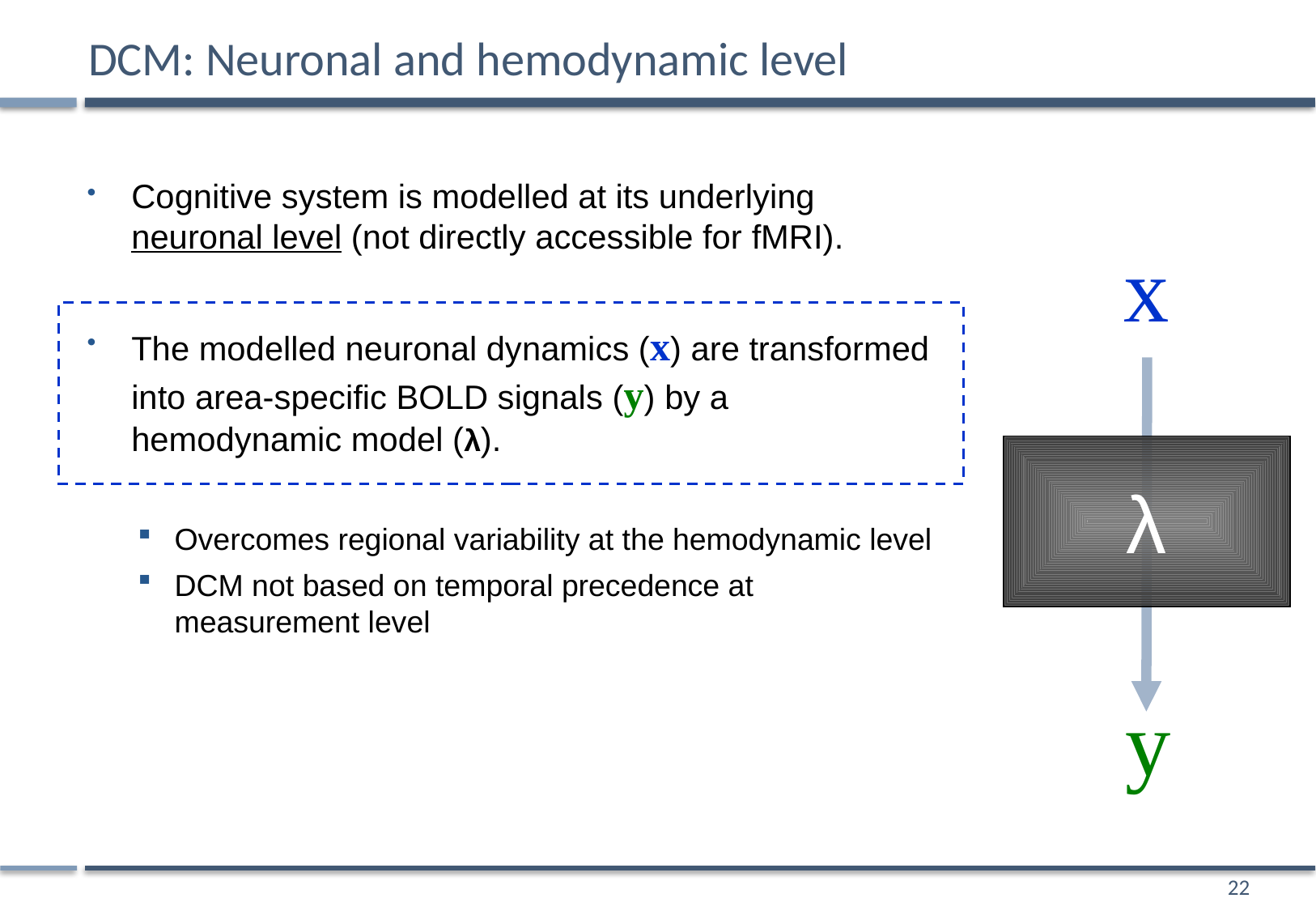

# DCM: Neuronal and hemodynamic level
Cognitive system is modelled at its underlying neuronal level (not directly accessible for fMRI).

The modelled neuronal dynamics (x) are transformed into area-specific BOLD signals (y) by a hemodynamic model (λ).

Overcomes regional variability at the hemodynamic level
DCM not based on temporal precedence at measurement level

x

λ
y